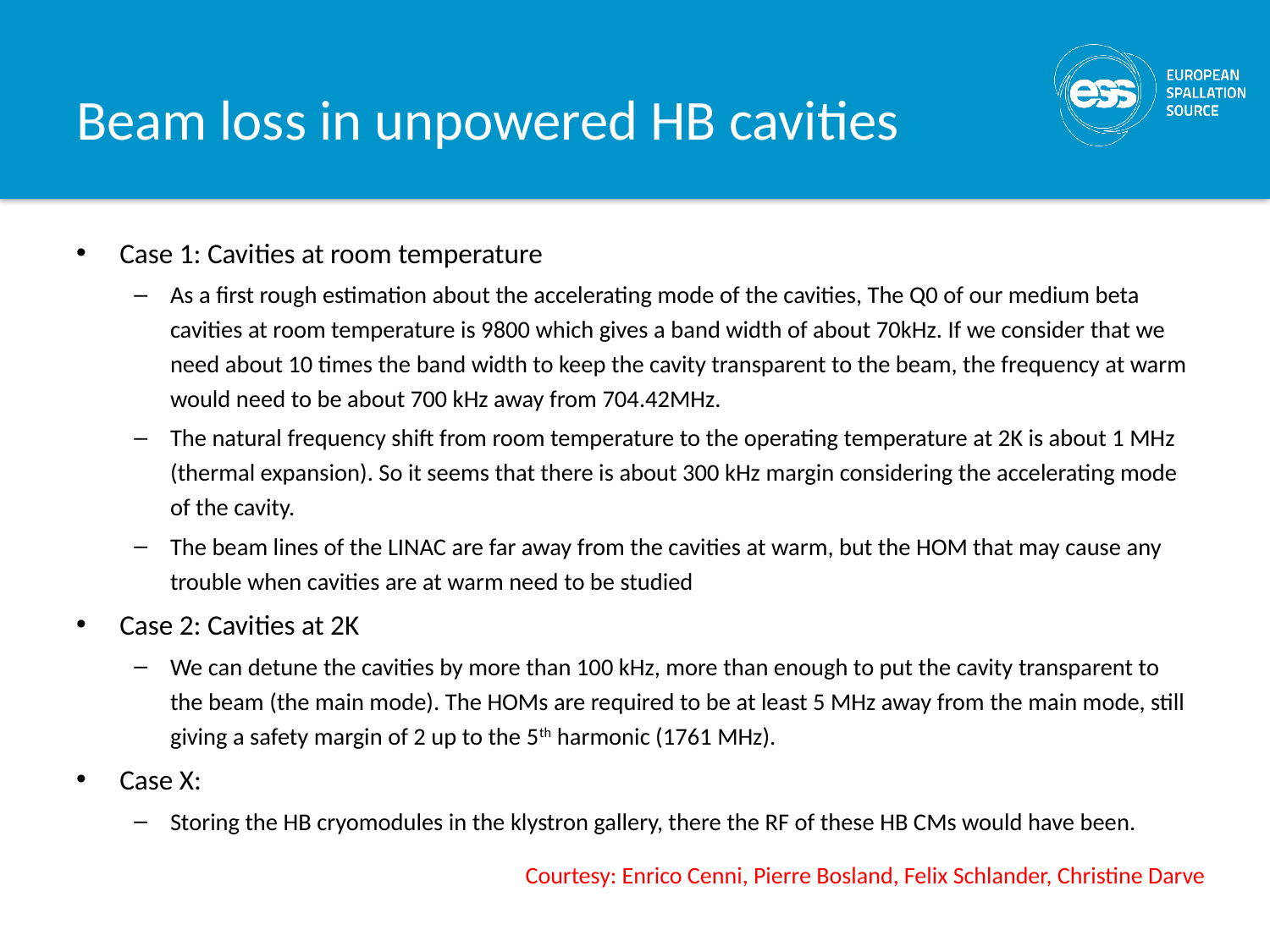

# Beam loss in unpowered HB cavities
Case 1: Cavities at room temperature
As a first rough estimation about the accelerating mode of the cavities, The Q0 of our medium beta cavities at room temperature is 9800 which gives a band width of about 70kHz. If we consider that we need about 10 times the band width to keep the cavity transparent to the beam, the frequency at warm would need to be about 700 kHz away from 704.42MHz.
The natural frequency shift from room temperature to the operating temperature at 2K is about 1 MHz (thermal expansion). So it seems that there is about 300 kHz margin considering the accelerating mode of the cavity.
The beam lines of the LINAC are far away from the cavities at warm, but the HOM that may cause any trouble when cavities are at warm need to be studied
Case 2: Cavities at 2K
We can detune the cavities by more than 100 kHz, more than enough to put the cavity transparent to the beam (the main mode). The HOMs are required to be at least 5 MHz away from the main mode, still giving a safety margin of 2 up to the 5th harmonic (1761 MHz).
Case X:
Storing the HB cryomodules in the klystron gallery, there the RF of these HB CMs would have been.
Courtesy: Enrico Cenni, Pierre Bosland, Felix Schlander, Christine Darve